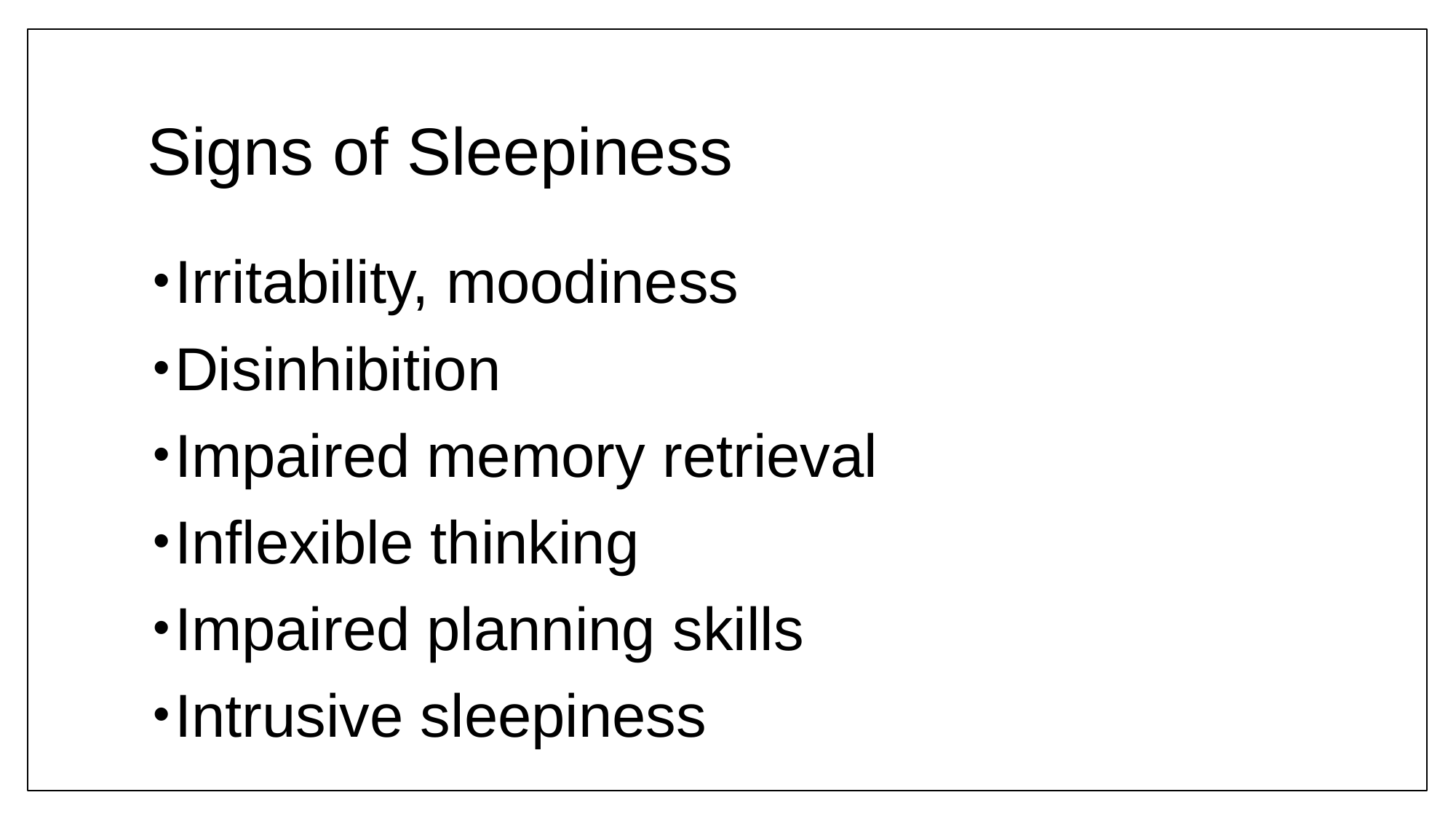

# Signs of Sleepiness
Irritability, moodiness
Disinhibition
Impaired memory retrieval
Inflexible thinking
Impaired planning skills
Intrusive sleepiness